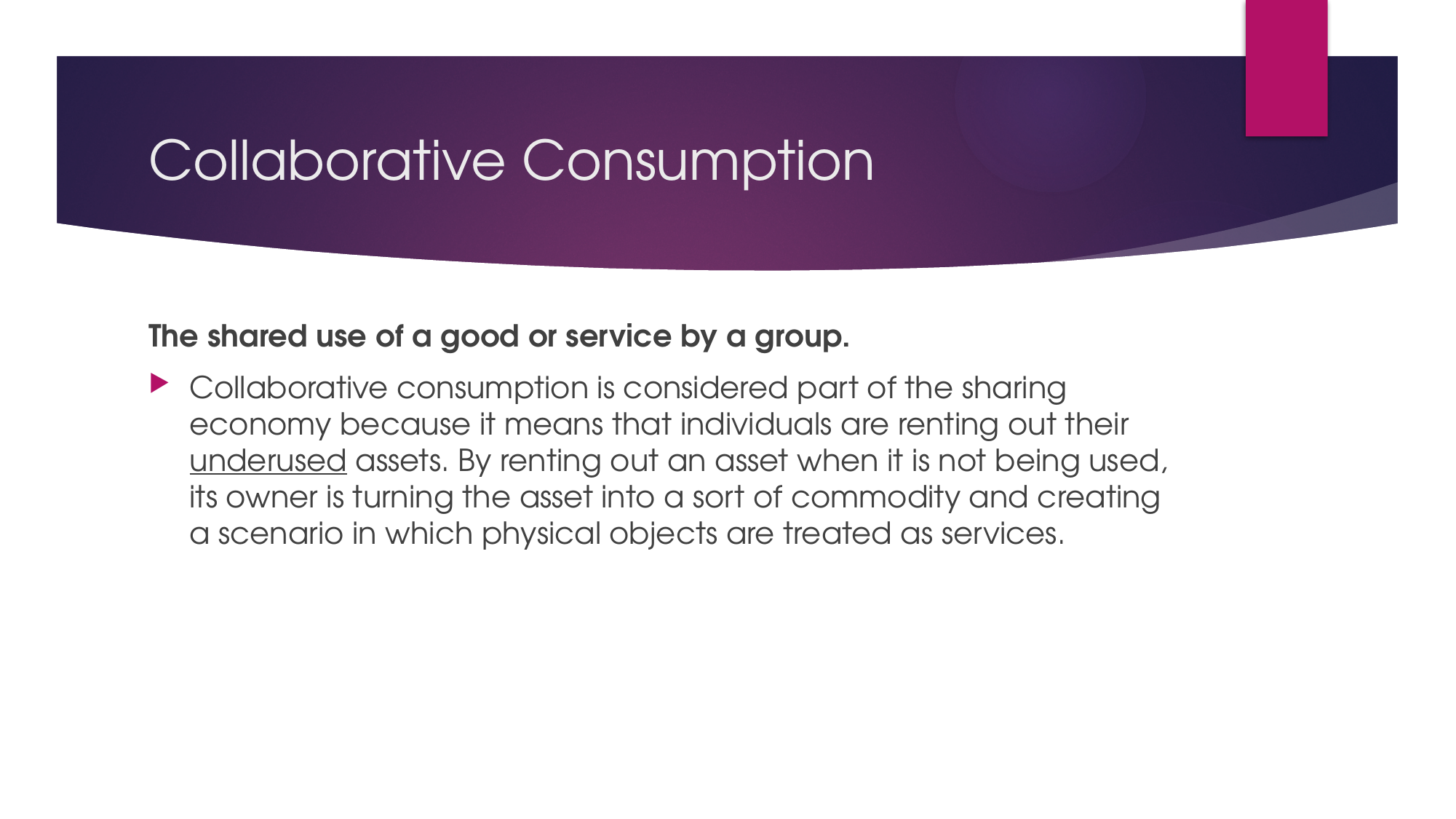

# Collaborative Consumption
The shared use of a good or service by a group.
Collaborative consumption is considered part of the sharing economy because it means that individuals are renting out their underused assets. By renting out an asset when it is not being used, its owner is turning the asset into a sort of commodity and creating a scenario in which physical objects are treated as services.